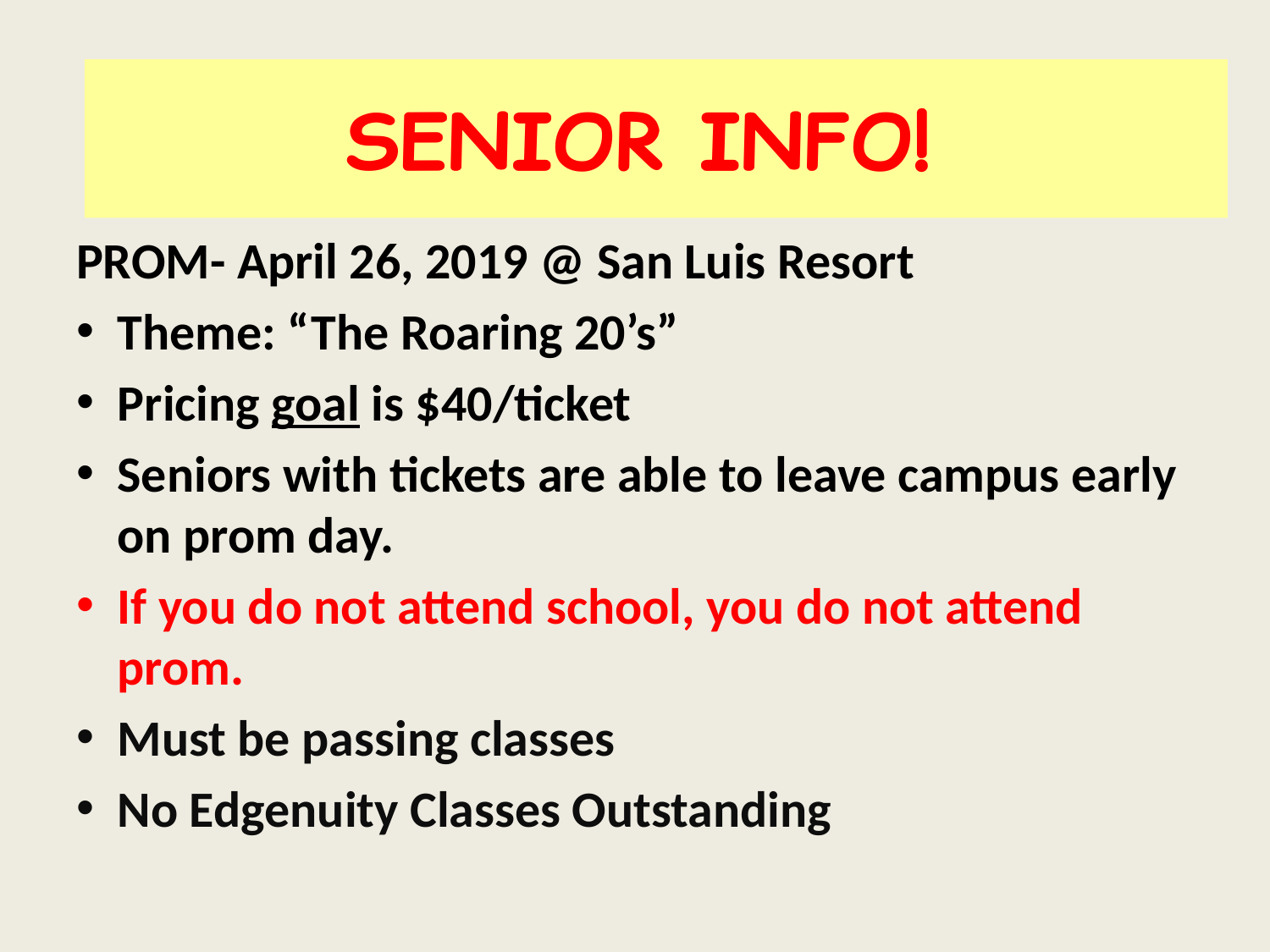

#
SENIOR INFO!
PROM- April 26, 2019 @ San Luis Resort
Theme: “The Roaring 20’s”
Pricing goal is $40/ticket
Seniors with tickets are able to leave campus early on prom day.
If you do not attend school, you do not attend prom.
Must be passing classes
No Edgenuity Classes Outstanding